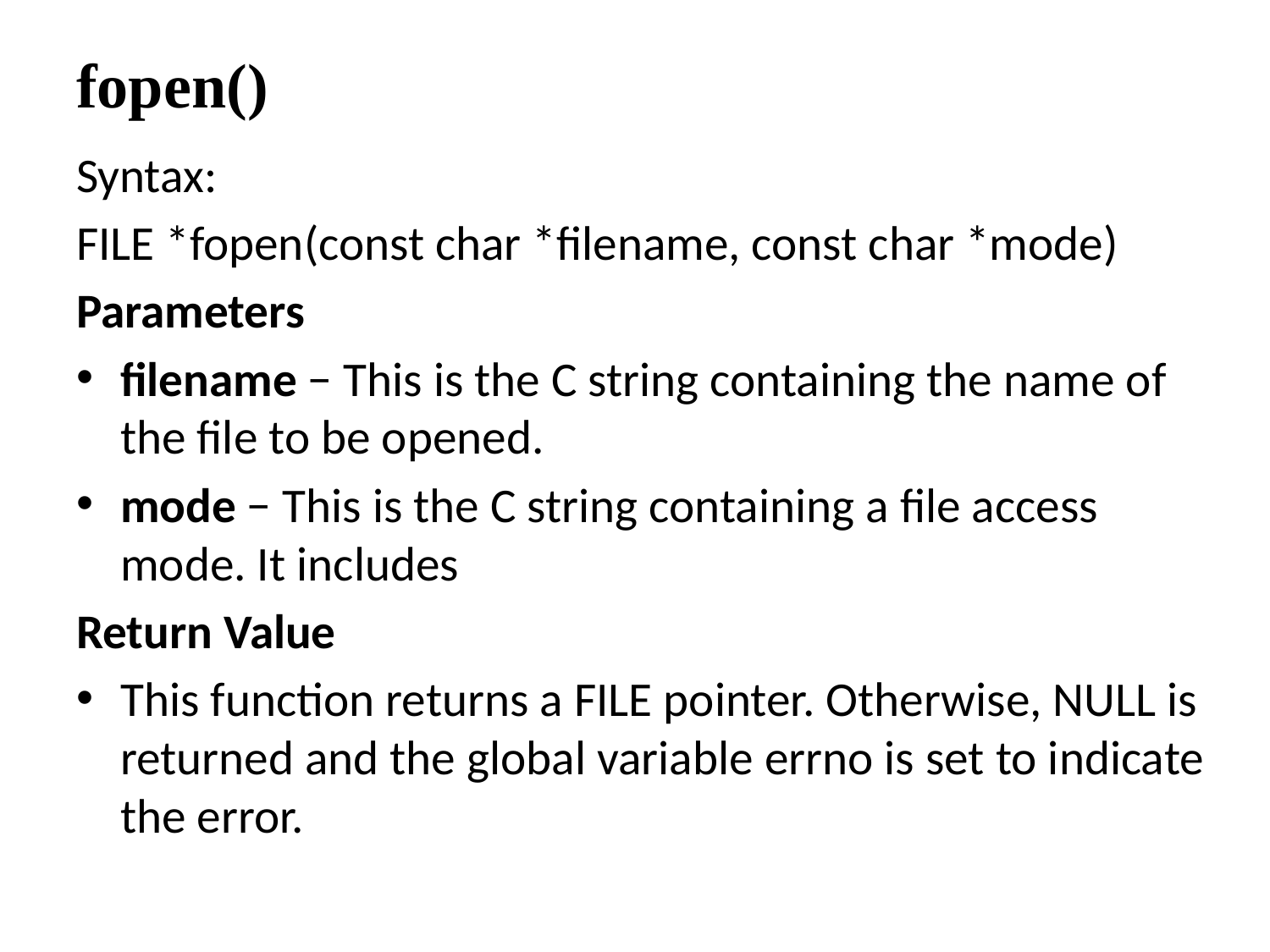

# fopen()
Syntax:
FILE *fopen(const char *filename, const char *mode)
Parameters
filename − This is the C string containing the name of the file to be opened.
mode − This is the C string containing a file access mode. It includes
Return Value
This function returns a FILE pointer. Otherwise, NULL is returned and the global variable errno is set to indicate the error.